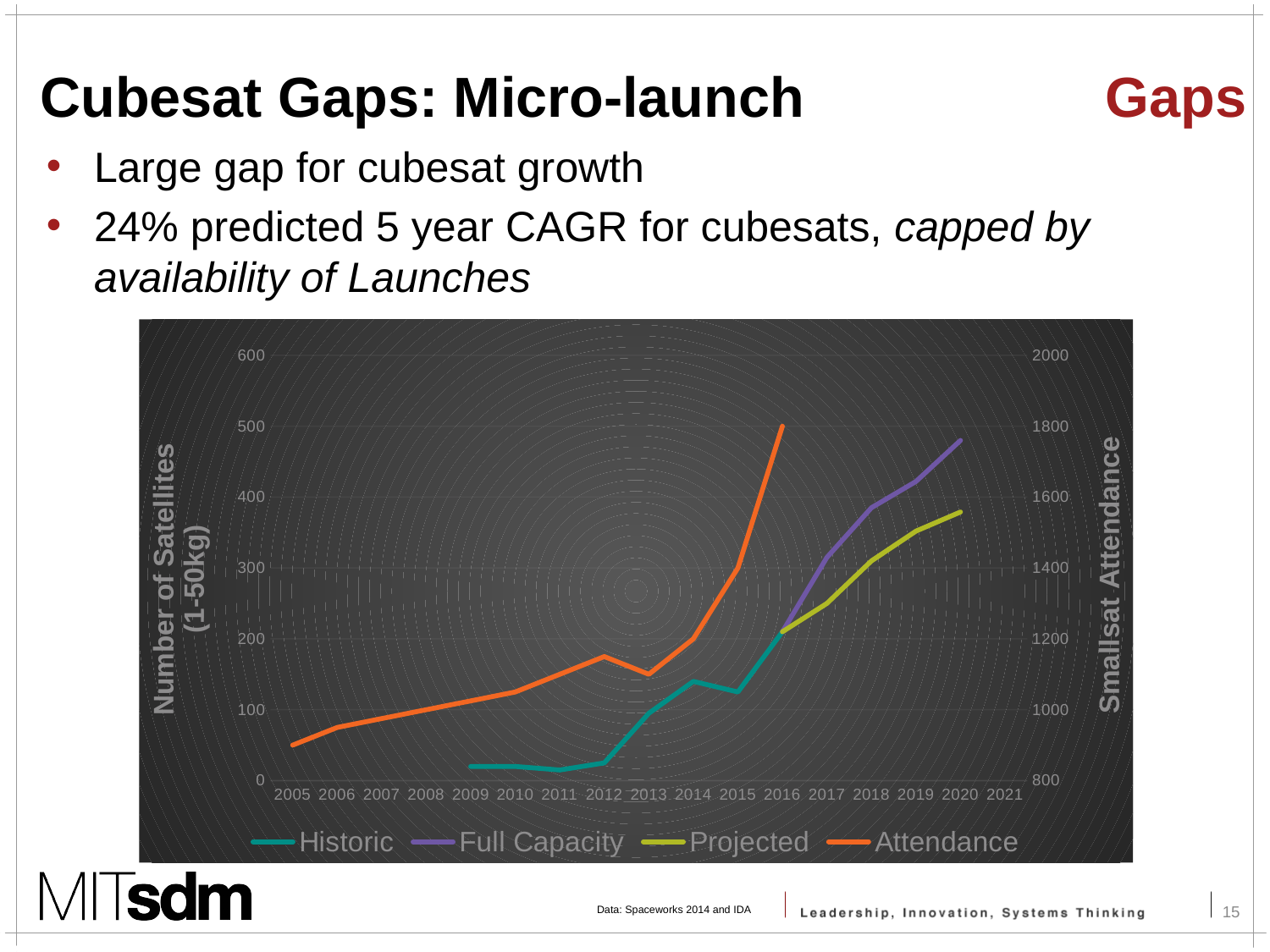

# Cubesat Gaps: Micro-launch
Gaps
Large gap for cubesat growth
24% predicted 5 year CAGR for cubesats, capped by availability of Launches

[unsupported chart]

Data: Spaceworks 2014 and IDA
15